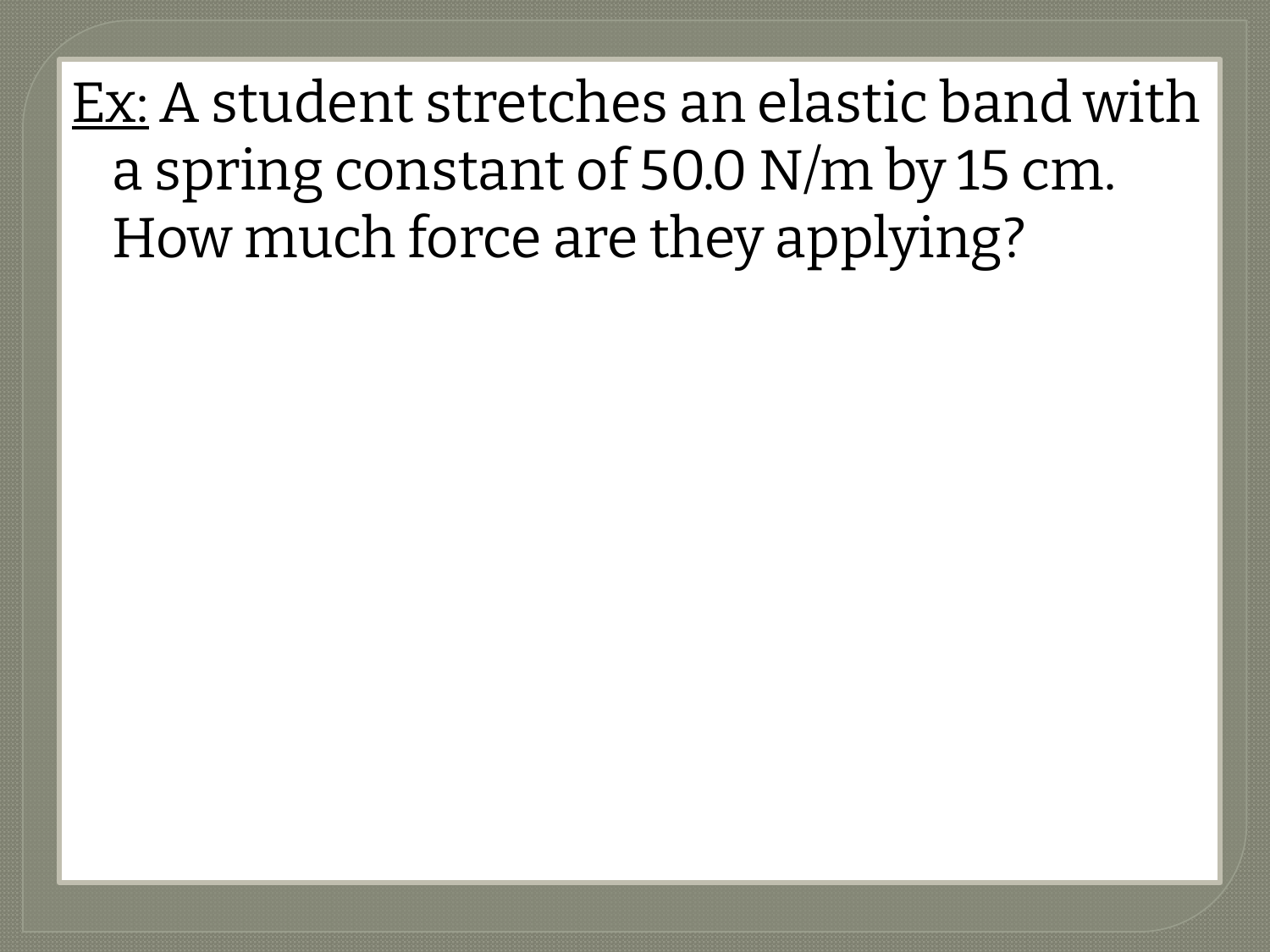

Ex: A student stretches an elastic band with a spring constant of 50.0 N/m by 15 cm.  How much force are they applying?